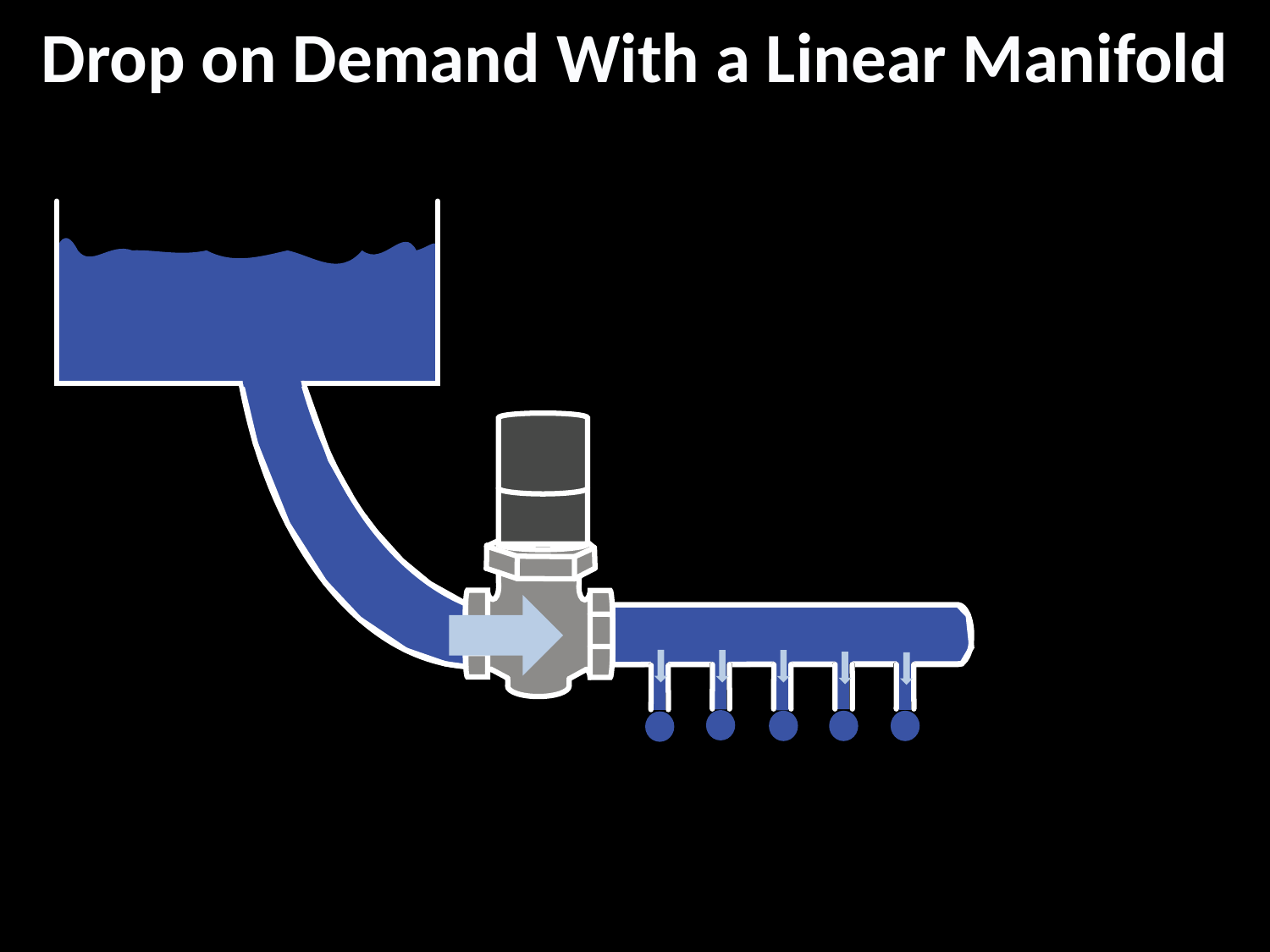

# Drop on Demand With a Linear Manifold